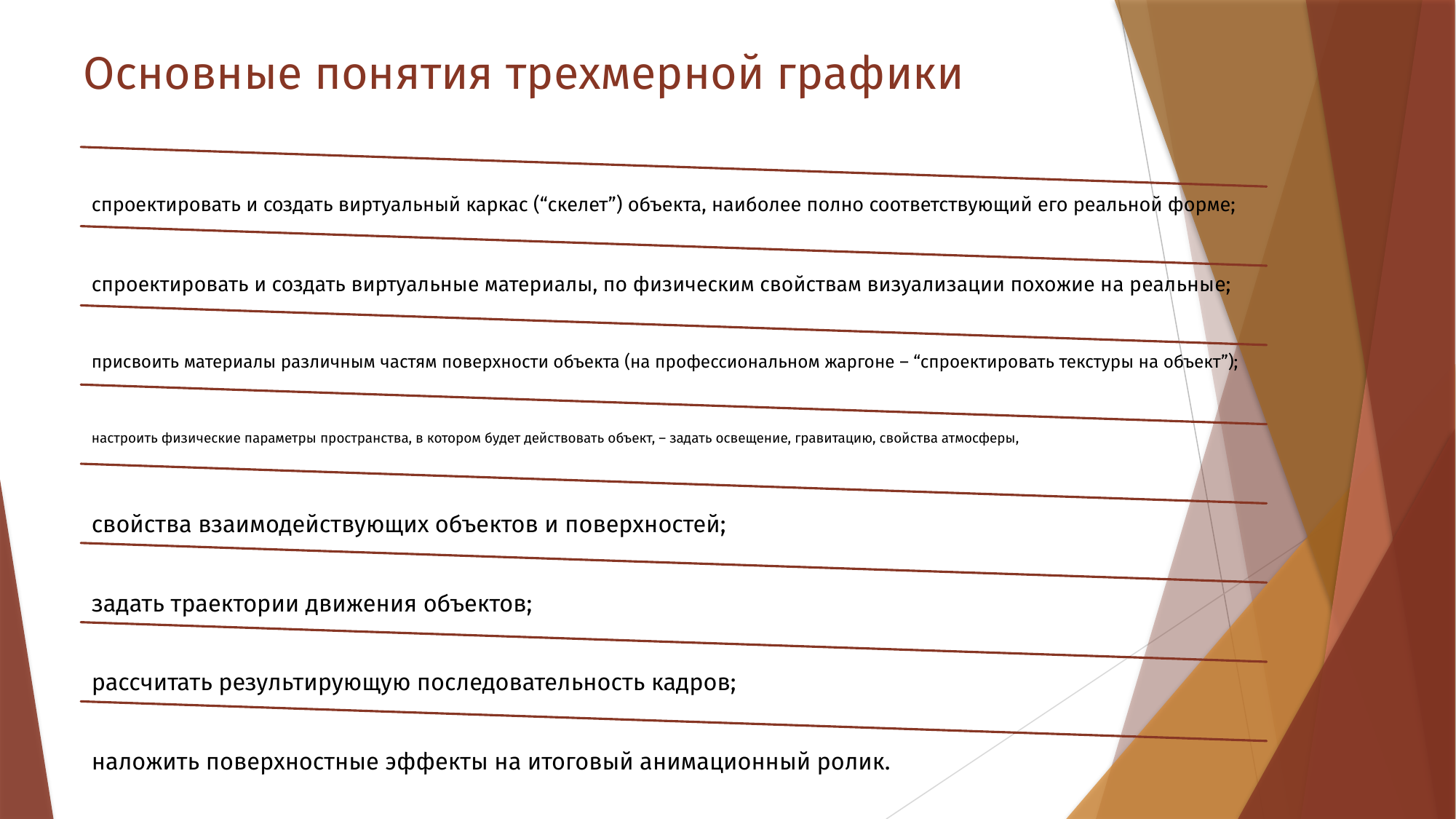

# Основные понятия трехмерной графики
спроектировать и создать виртуальный каркас (“скелет”) объекта, наиболее полно соответствующий его реальной форме;
спроектировать и создать виртуальные материалы, по физическим свойствам визуализации похожие на реальные;
присвоить материалы различным частям поверхности объекта (на профессиональном жаргоне – “спроектировать текстуры на объект”);
настроить физические параметры пространства, в котором будет действовать объект, – задать освещение, гравитацию, свойства атмосферы,
свойства взаимодействующих объектов и поверхностей;
задать траектории движения объектов;
рассчитать результирующую последовательность кадров;
наложить поверхностные эффекты на итоговый анимационный ролик.